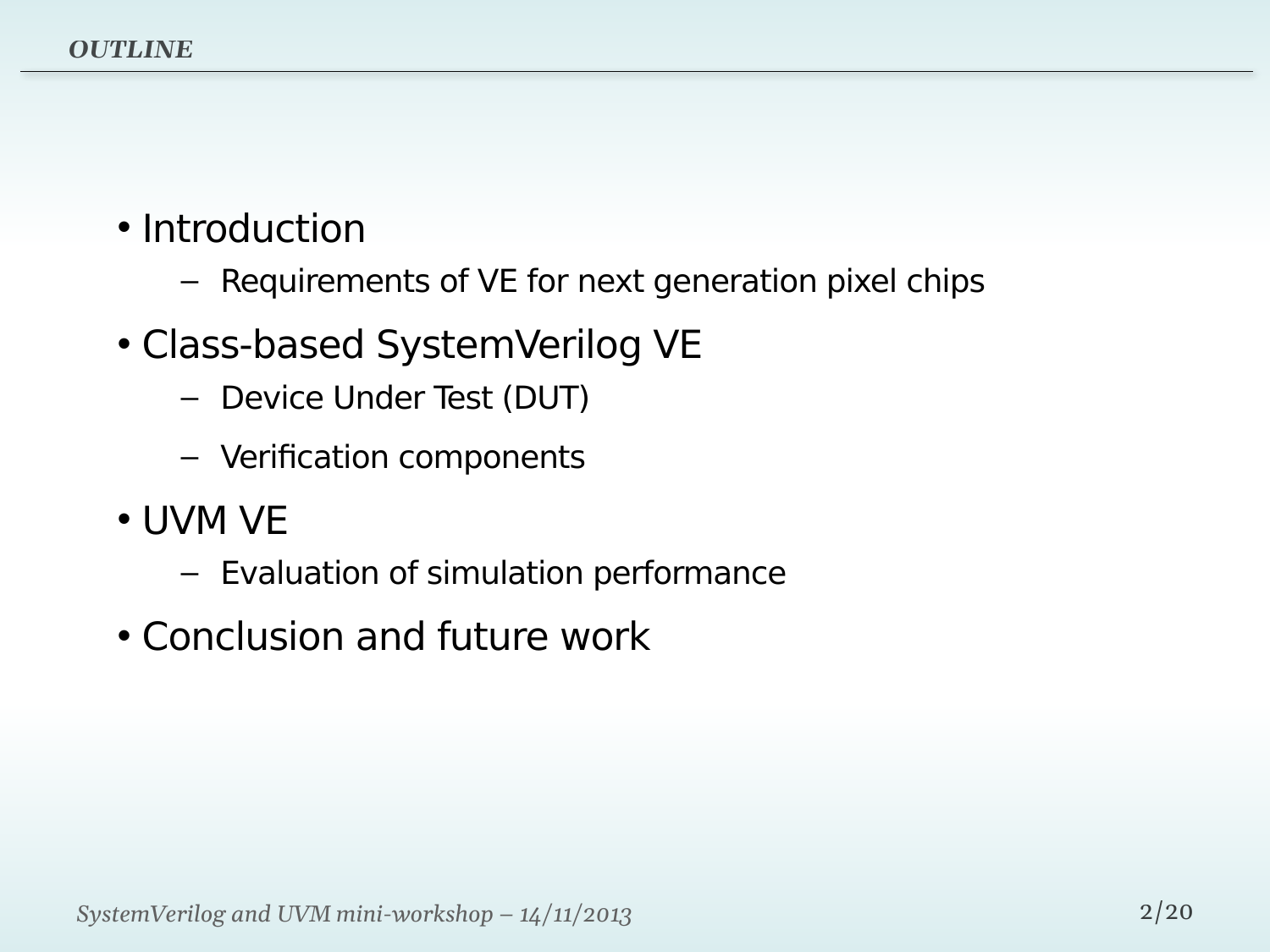

OUTLINE

Introduction
Requirements of VE for next generation pixel chips
Class-based SystemVerilog VE
Device Under Test (DUT)
Verification components
UVM VE
Evaluation of simulation performance
Conclusion and future work
SystemVerilog and UVM mini-workshop – 14/11/2013
2/20